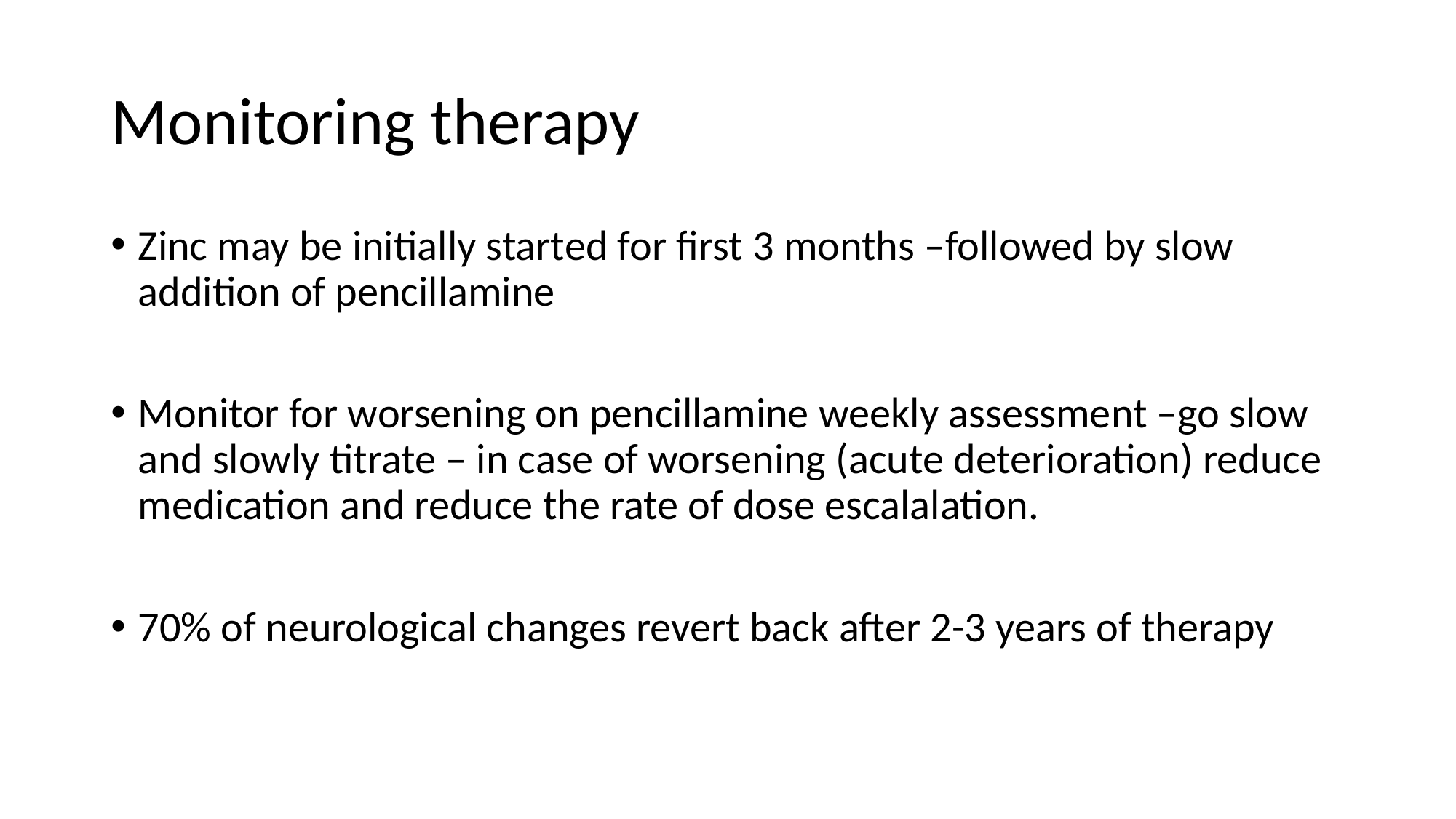

# Monitoring therapy
Zinc may be initially started for first 3 months –followed by slow addition of pencillamine

Monitor for worsening on pencillamine weekly assessment –go slow and slowly titrate – in case of worsening (acute deterioration) reduce medication and reduce the rate of dose escalalation.

70% of neurological changes revert back after 2-3 years of therapy